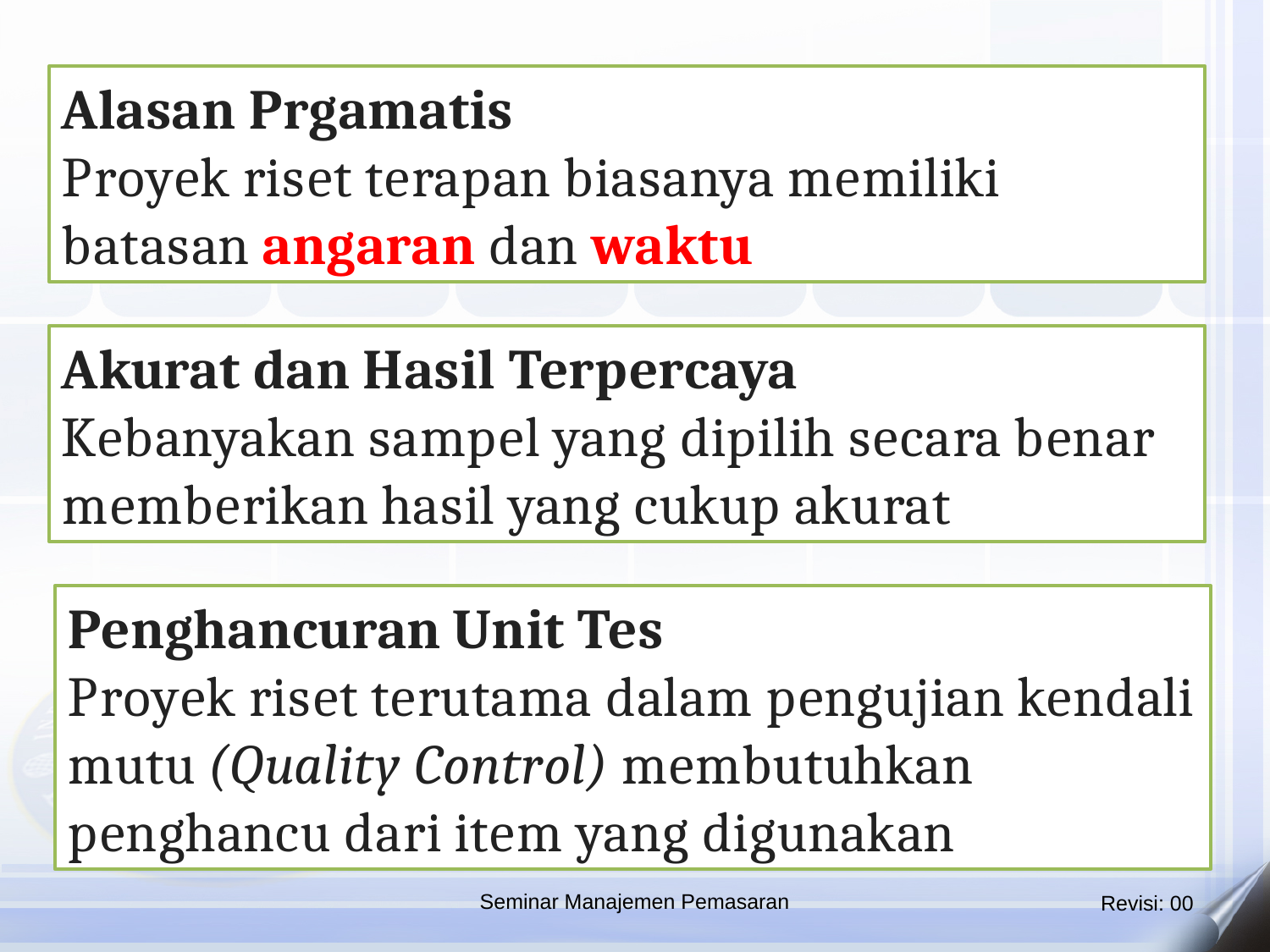

Alasan Prgamatis
Proyek riset terapan biasanya memiliki batasan angaran dan waktu
Akurat dan Hasil Terpercaya
Kebanyakan sampel yang dipilih secara benar memberikan hasil yang cukup akurat
Penghancuran Unit Tes
Proyek riset terutama dalam pengujian kendali mutu (Quality Control) membutuhkan penghancu dari item yang digunakan
Seminar Manajemen Pemasaran